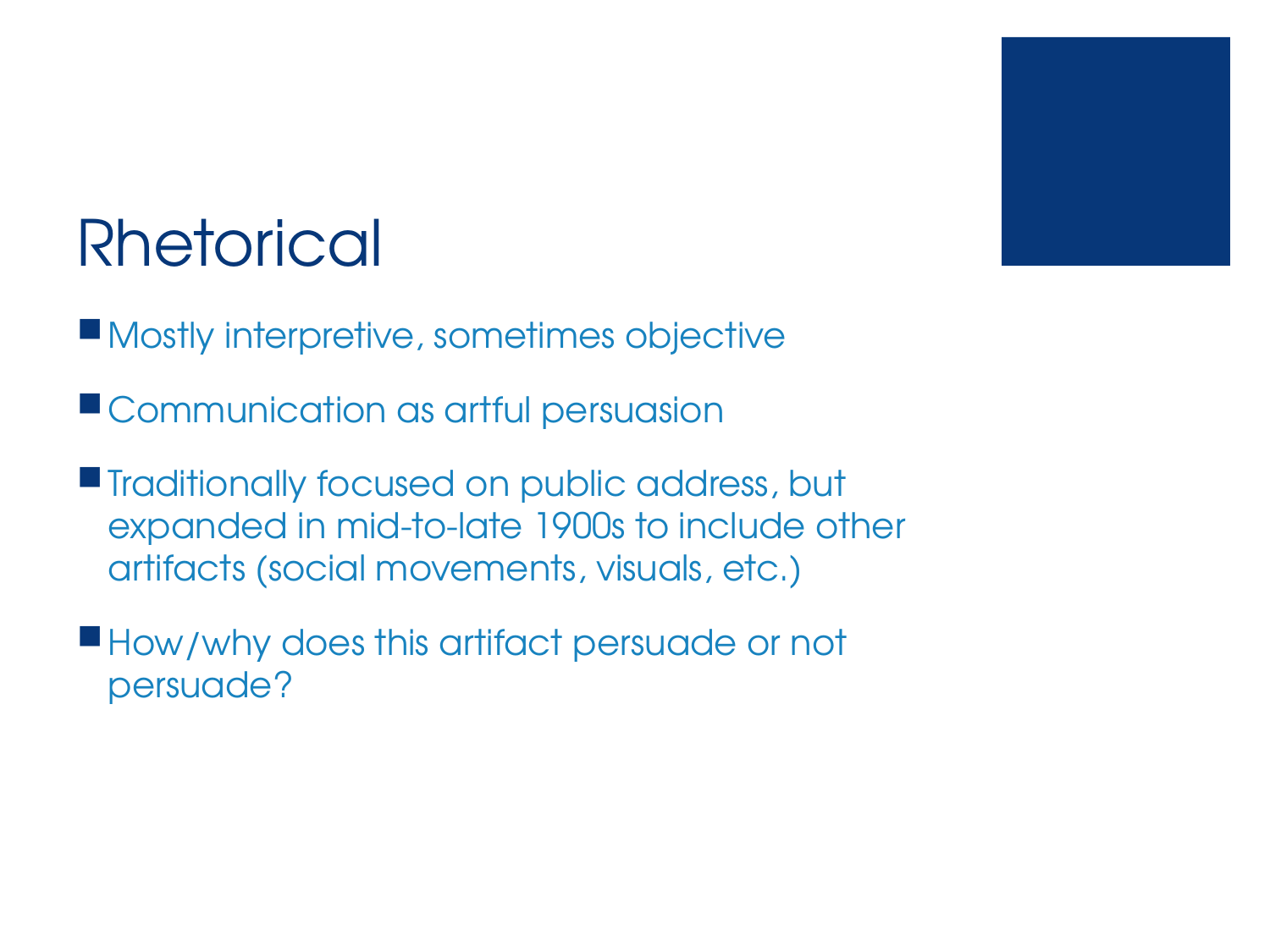

# Rhetorical
Mostly interpretive, sometimes objective
Communication as artful persuasion
Traditionally focused on public address, but expanded in mid-to-late 1900s to include other artifacts (social movements, visuals, etc.)
How/why does this artifact persuade or not persuade?